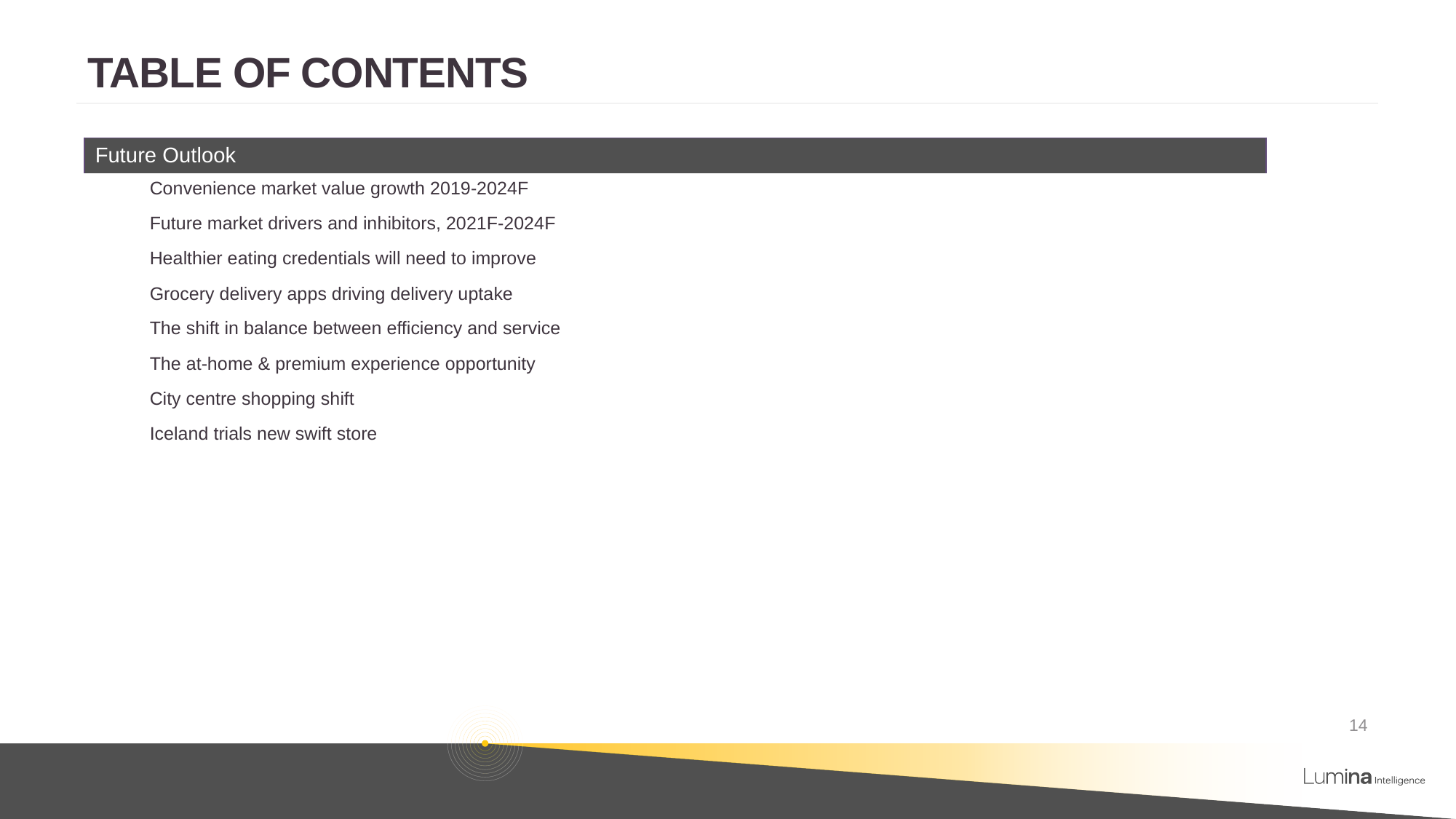

# TABLE OF CONTENTS
| Future Outlook |
| --- |
| Convenience market value growth 2019-2024F |
| Future market drivers and inhibitors, 2021F-2024F |
| Healthier eating credentials will need to improve |
| Grocery delivery apps driving delivery uptake |
| The shift in balance between efficiency and service |
| The at-home & premium experience opportunity |
| City centre shopping shift |
| Iceland trials new swift store |
|  |
|  |
|  |
|  |
|  |
|  |